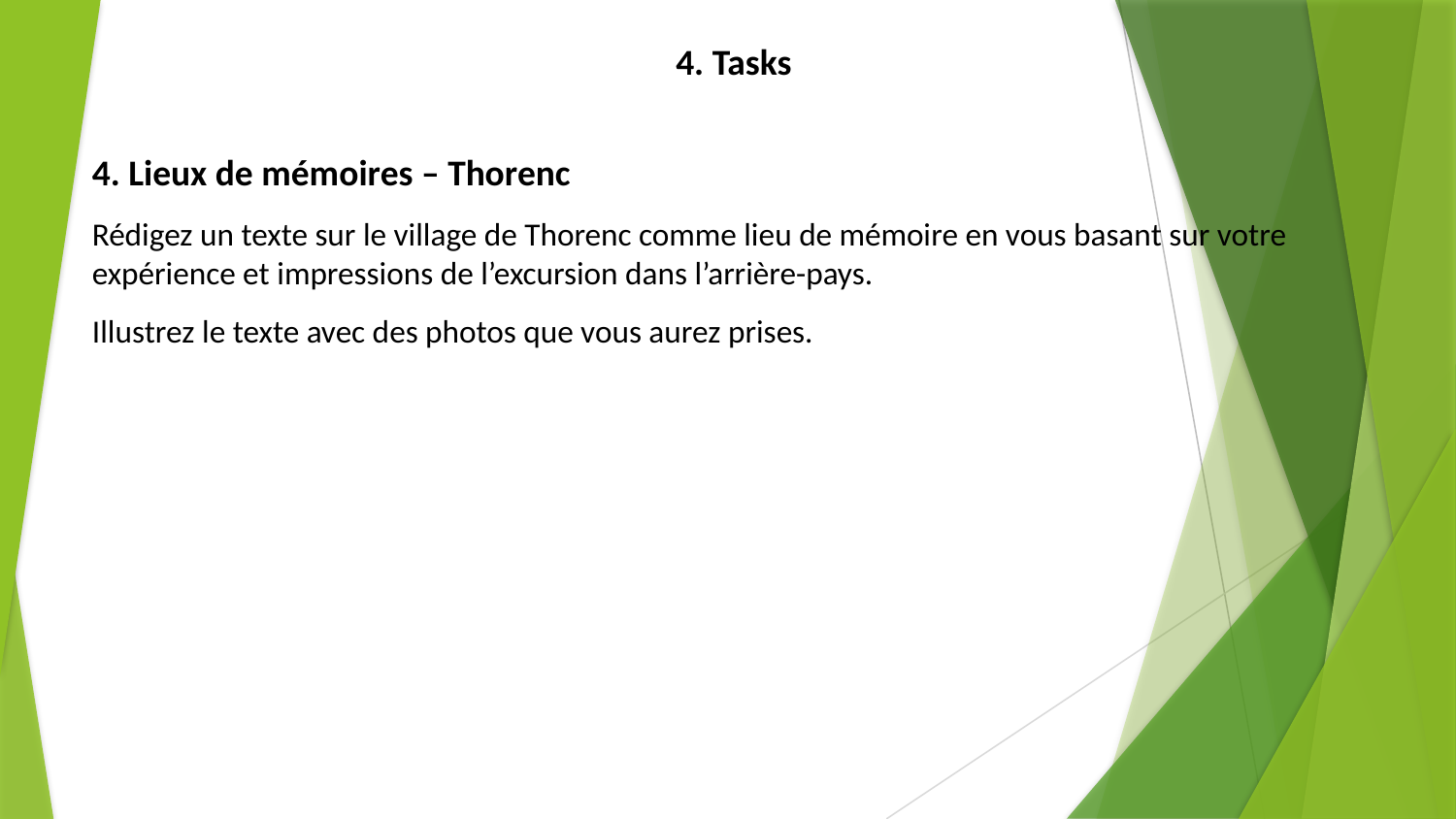

# 4. Tasks
4. Lieux de mémoires – Thorenc
Rédigez un texte sur le village de Thorenc comme lieu de mémoire en vous basant sur votre expérience et impressions de l’excursion dans l’arrière-pays.
Illustrez le texte avec des photos que vous aurez prises.